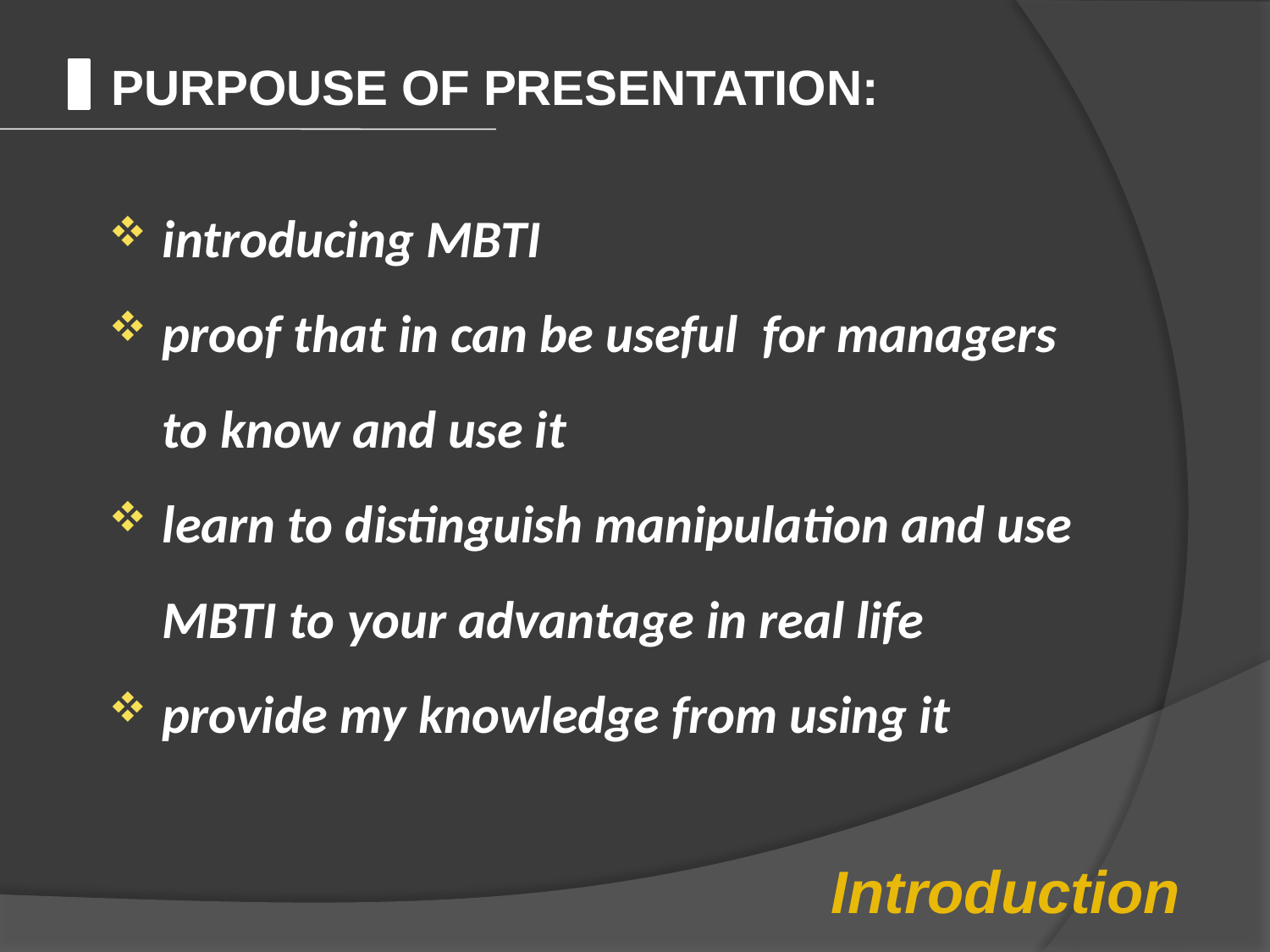

Purpouse of presentation:

introducing MBTI
proof that in can be useful  for managers
 	to know and use it
learn to distinguish manipulation and use
	MBTI to your advantage in real life
provide my knowledge from using it
# Introduction